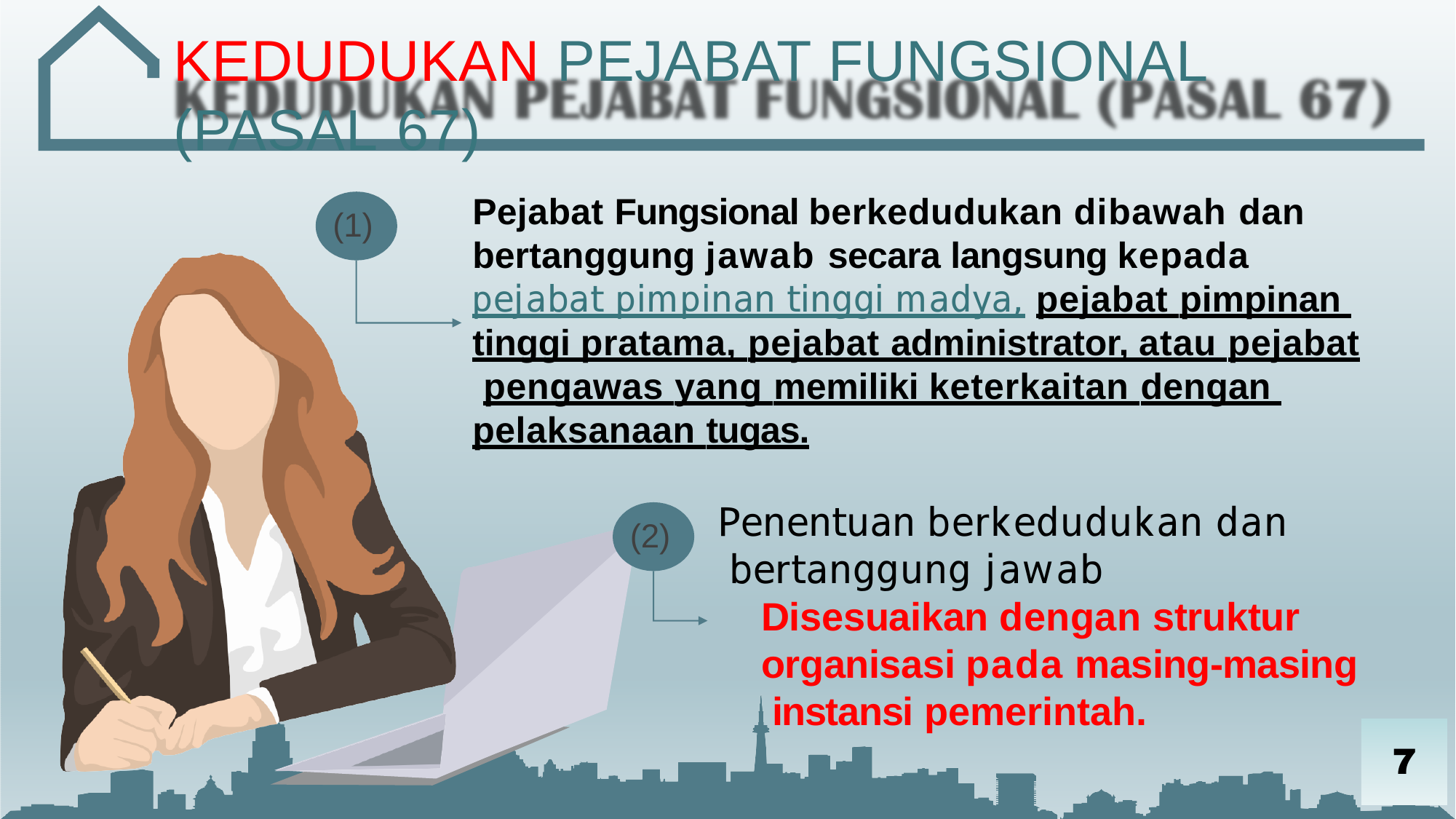

# KEDUDUKAN PEJABAT FUNGSIONAL (PASAL 67)
Pejabat Fungsional berkedudukan dibawah dan  bertanggung jawab secara langsung kepada  pejabat pimpinan tinggi madya, pejabat pimpinan  tinggi pratama, pejabat administrator, atau pejabat  pengawas yang memiliki keterkaitan dengan  pelaksanaan tugas.

(1)

Penentuan berkedudukan dan  bertanggung jawab
Disesuaikan dengan struktur  organisasi pada masing-masing  instansi pemerintah.

(2)
7